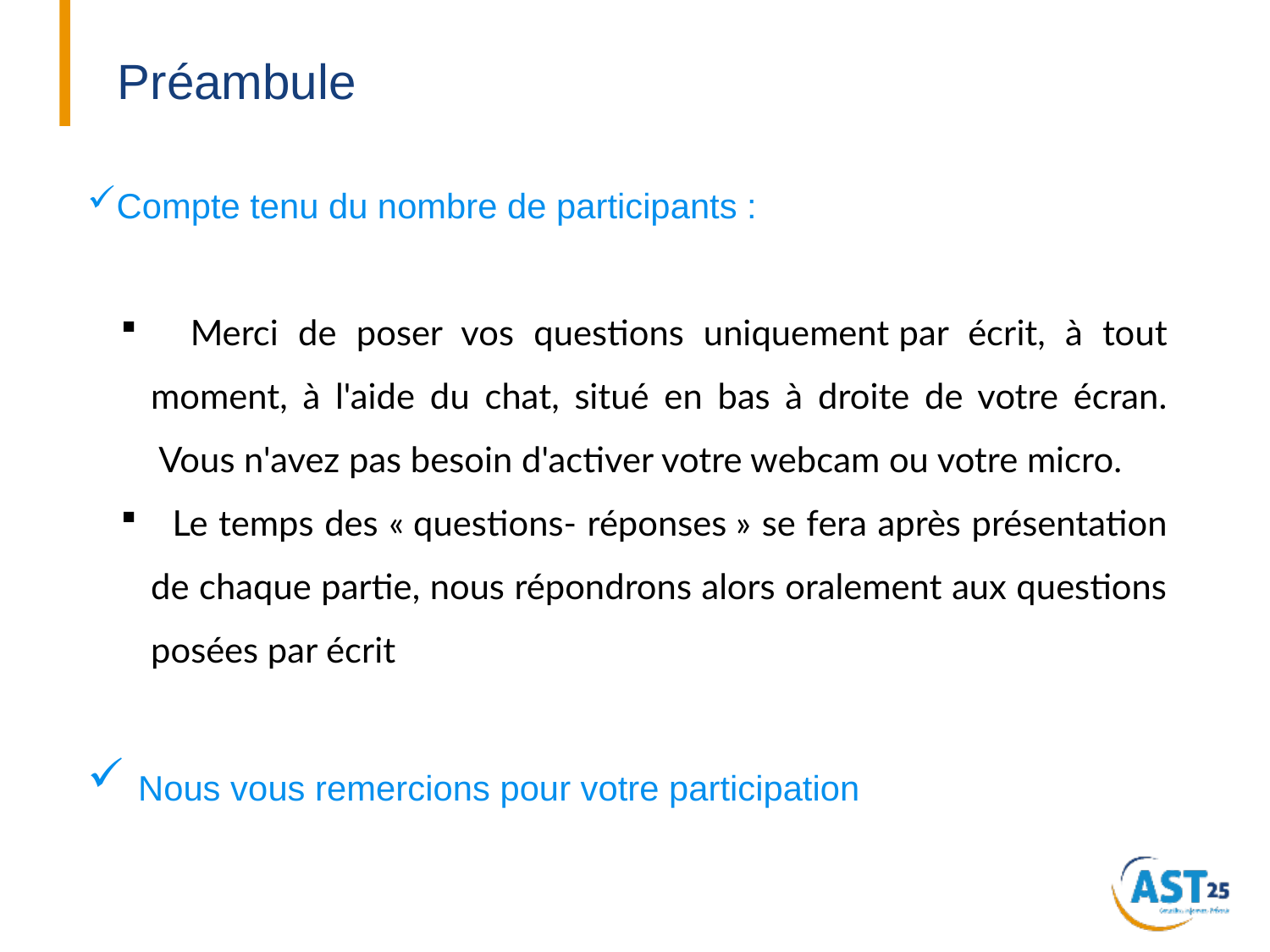

# Préambule

Compte tenu du nombre de participants :

  Merci de poser vos questions uniquement par écrit, à tout moment, à l'aide du chat, situé en bas à droite de votre écran.  Vous n'avez pas besoin d'activer votre webcam ou votre micro.
  Le temps des « questions- réponses » se fera après présentation de chaque partie, nous répondrons alors oralement aux questions posées par écrit

 Nous vous remercions pour votre participation